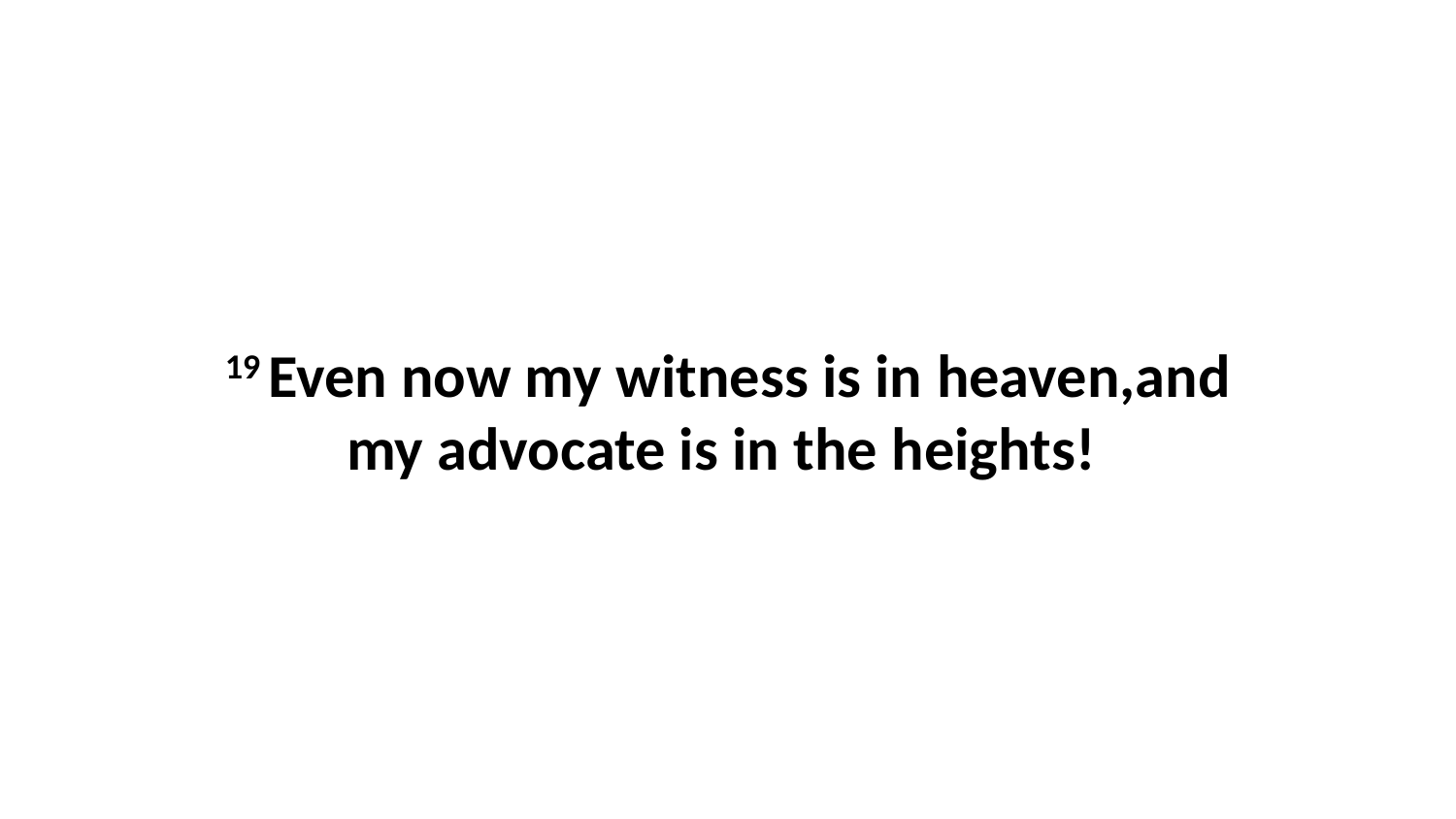

19 Even now my witness is in heaven,and my advocate is in the heights!